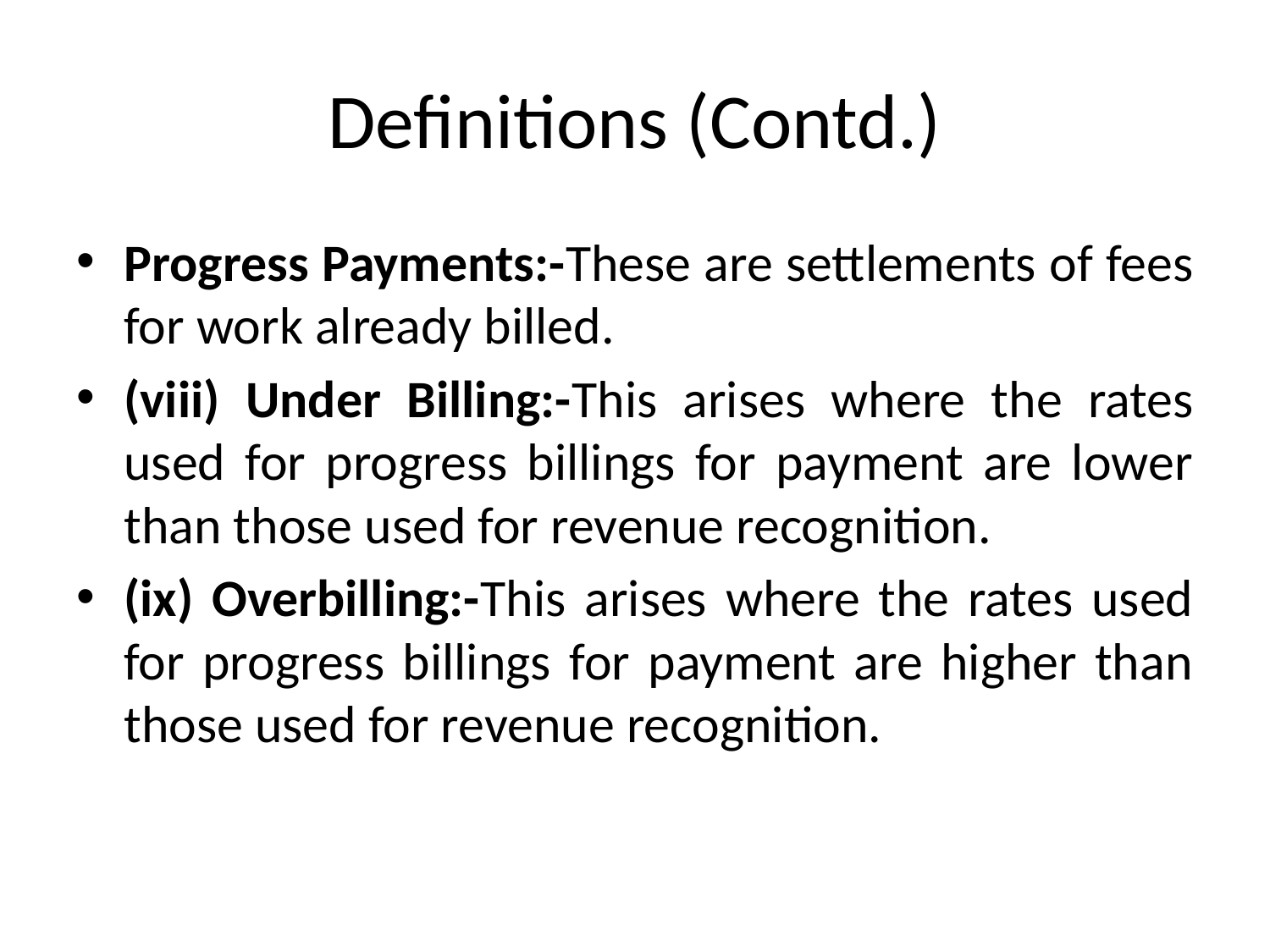

# Definitions (Contd.)
Progress Payments:-These are settlements of fees for work already billed.
(viii) Under Billing:-This arises where the rates used for progress billings for payment are lower than those used for revenue recognition.
(ix) Overbilling:-This arises where the rates used for progress billings for payment are higher than those used for revenue recognition.